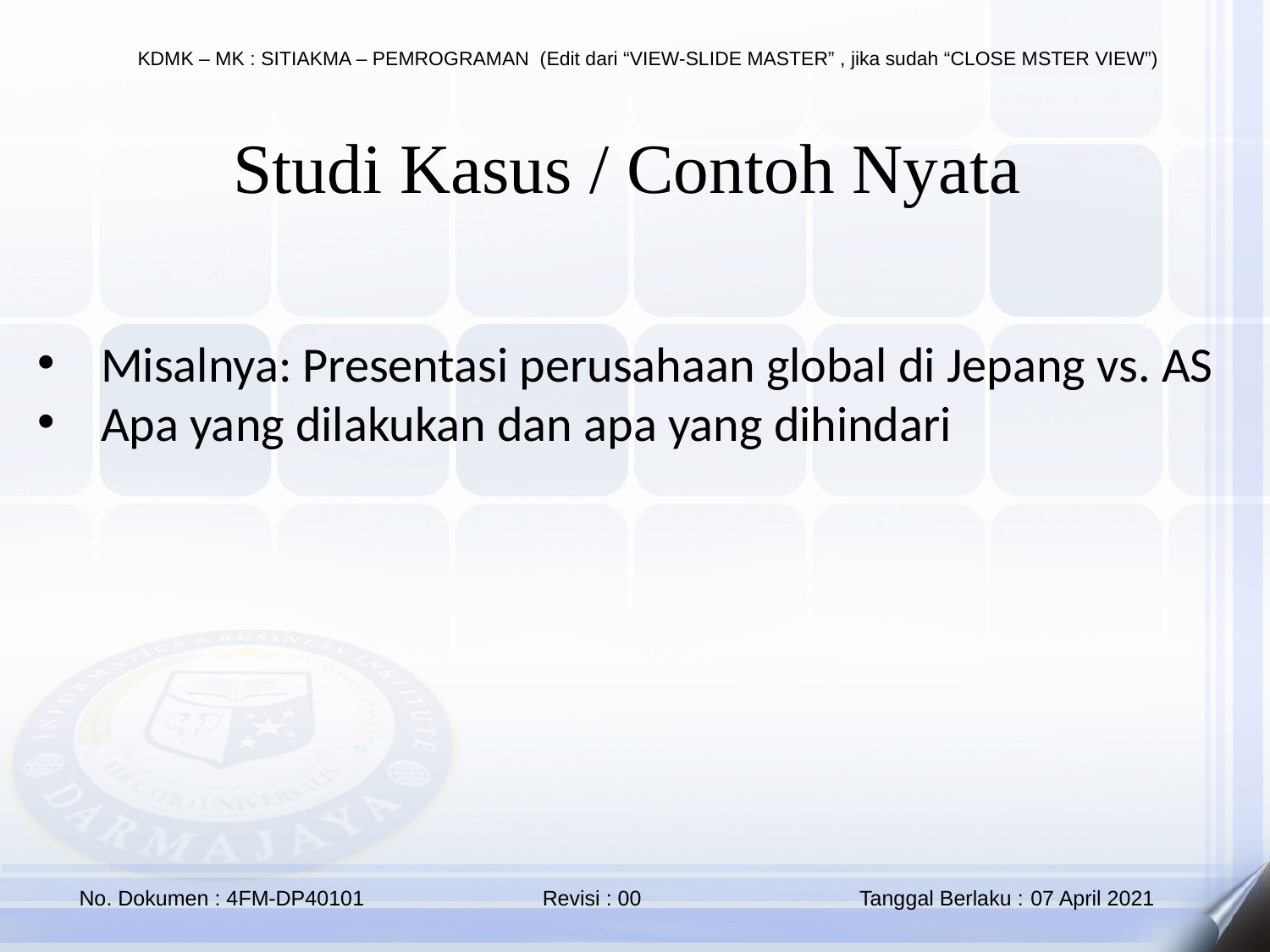

Studi Kasus / Contoh Nyata
Misalnya: Presentasi perusahaan global di Jepang vs. AS
Apa yang dilakukan dan apa yang dihindari